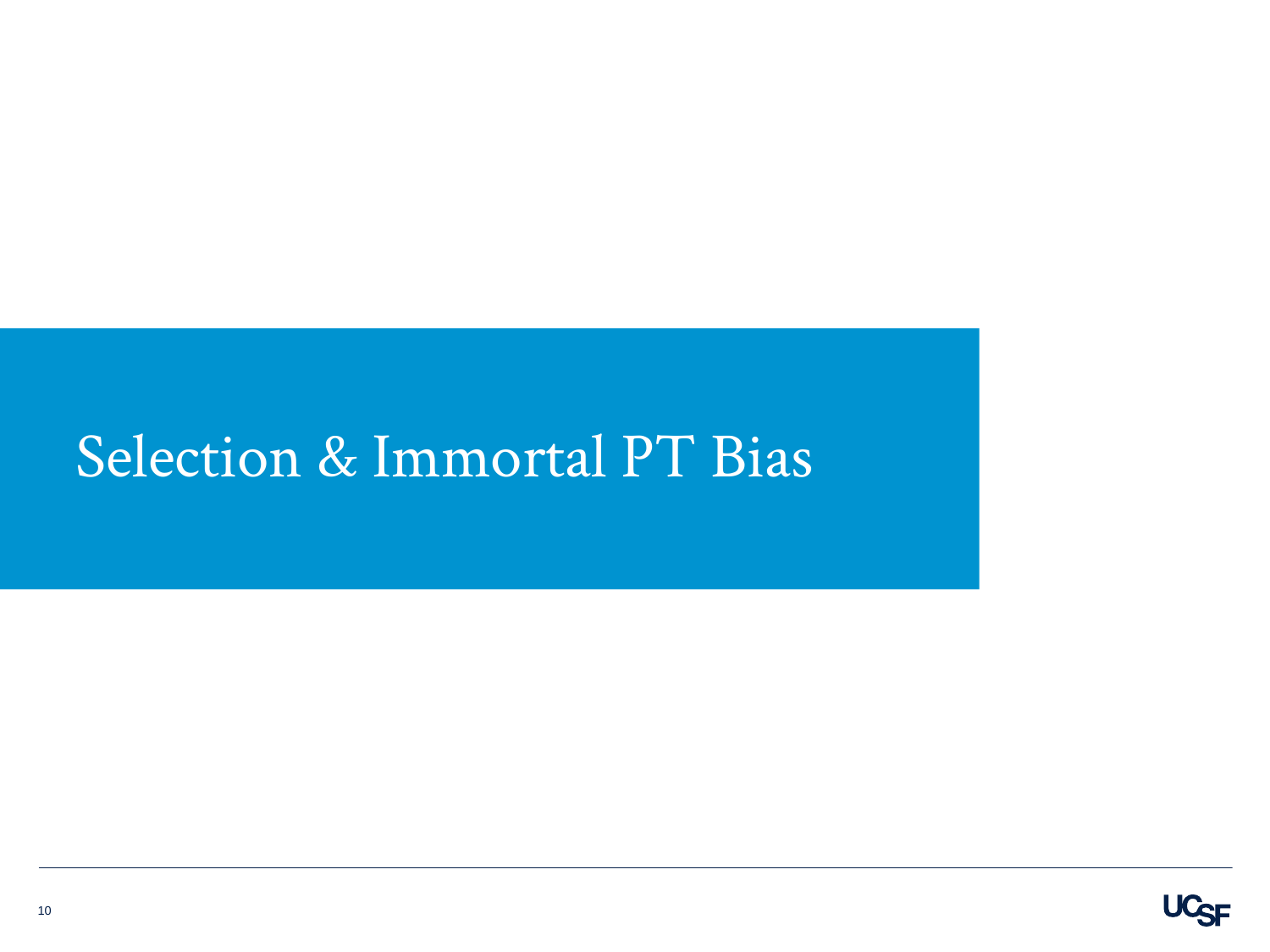

# Selection & Immortal PT Bias
10